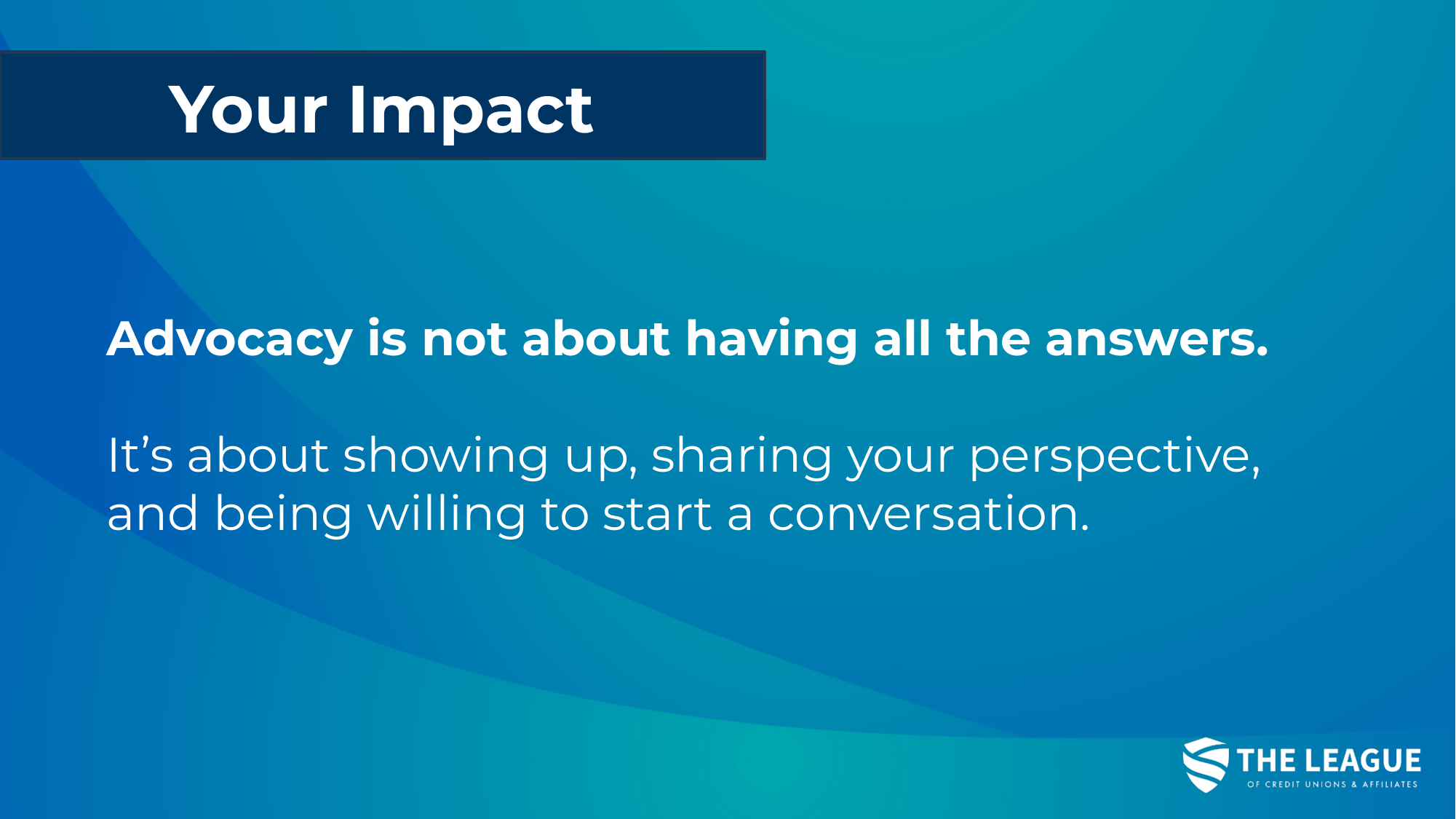

# Your Impact

Advocacy is not about having all the answers.

It’s about showing up, sharing your perspective, and being willing to start a conversation.